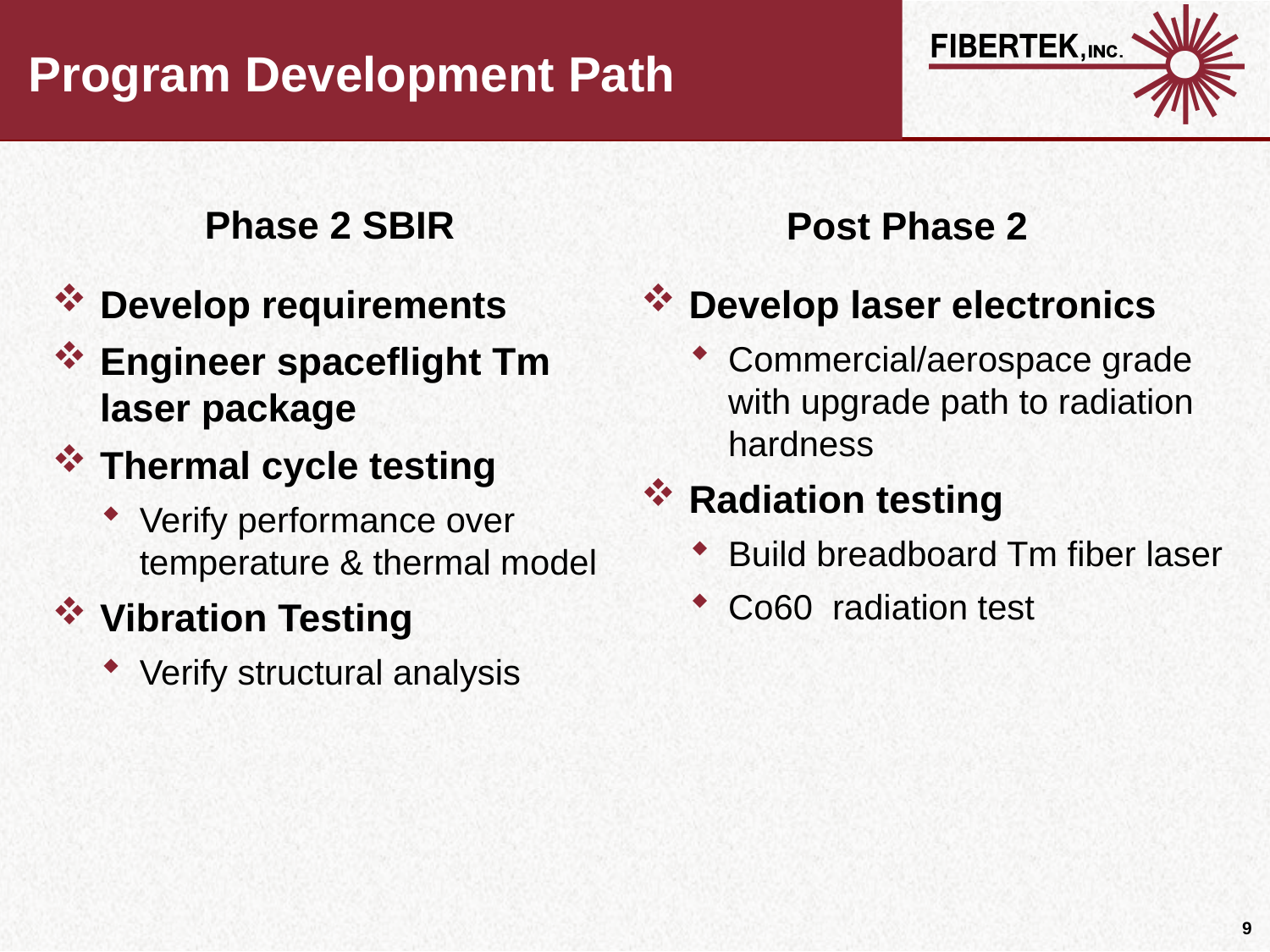

# Program Development Path
Phase 2 SBIR
Post Phase 2
Develop requirements
Engineer spaceflight Tm laser package
Thermal cycle testing
Verify performance over temperature & thermal model
Vibration Testing
Verify structural analysis
Develop laser electronics
Commercial/aerospace grade with upgrade path to radiation hardness
Radiation testing
Build breadboard Tm fiber laser
Co60  radiation test